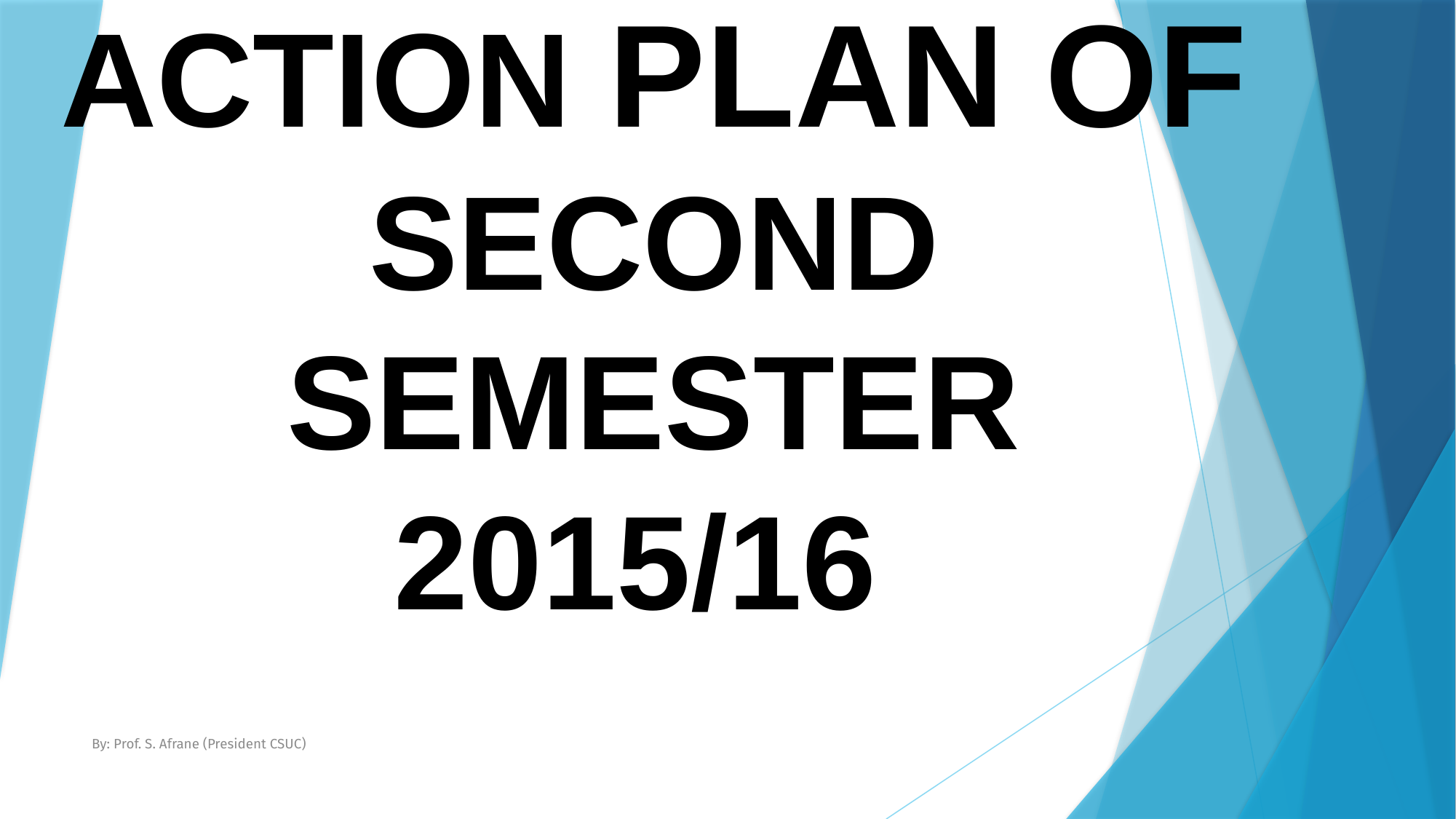

# ACTION PLAN OF SECOND SEMESTER 2015/16
By: Prof. S. Afrane (President CSUC)